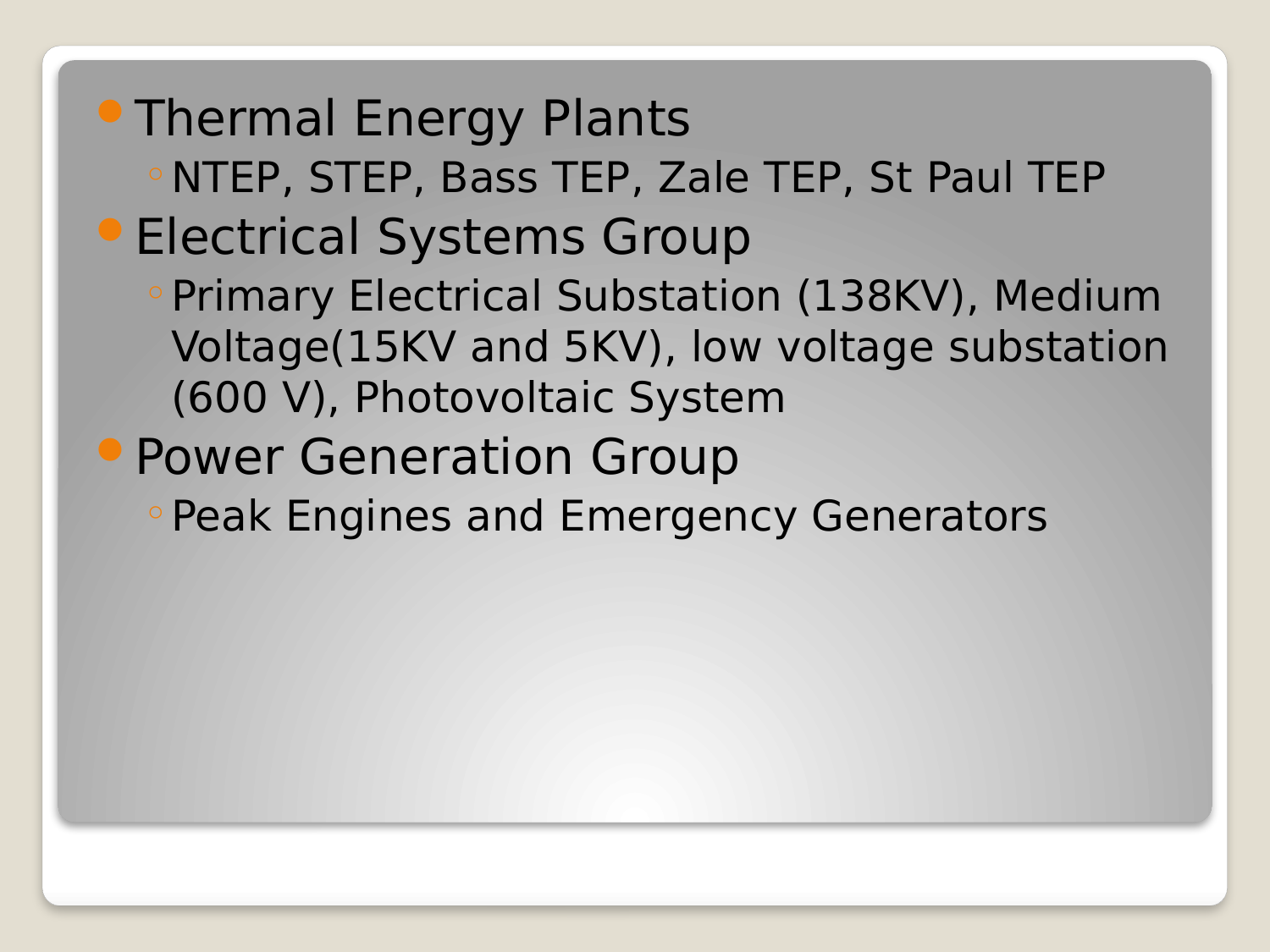

Thermal Energy Plants
NTEP, STEP, Bass TEP, Zale TEP, St Paul TEP
Electrical Systems Group
Primary Electrical Substation (138KV), Medium Voltage(15KV and 5KV), low voltage substation (600 V), Photovoltaic System
Power Generation Group
Peak Engines and Emergency Generators

#